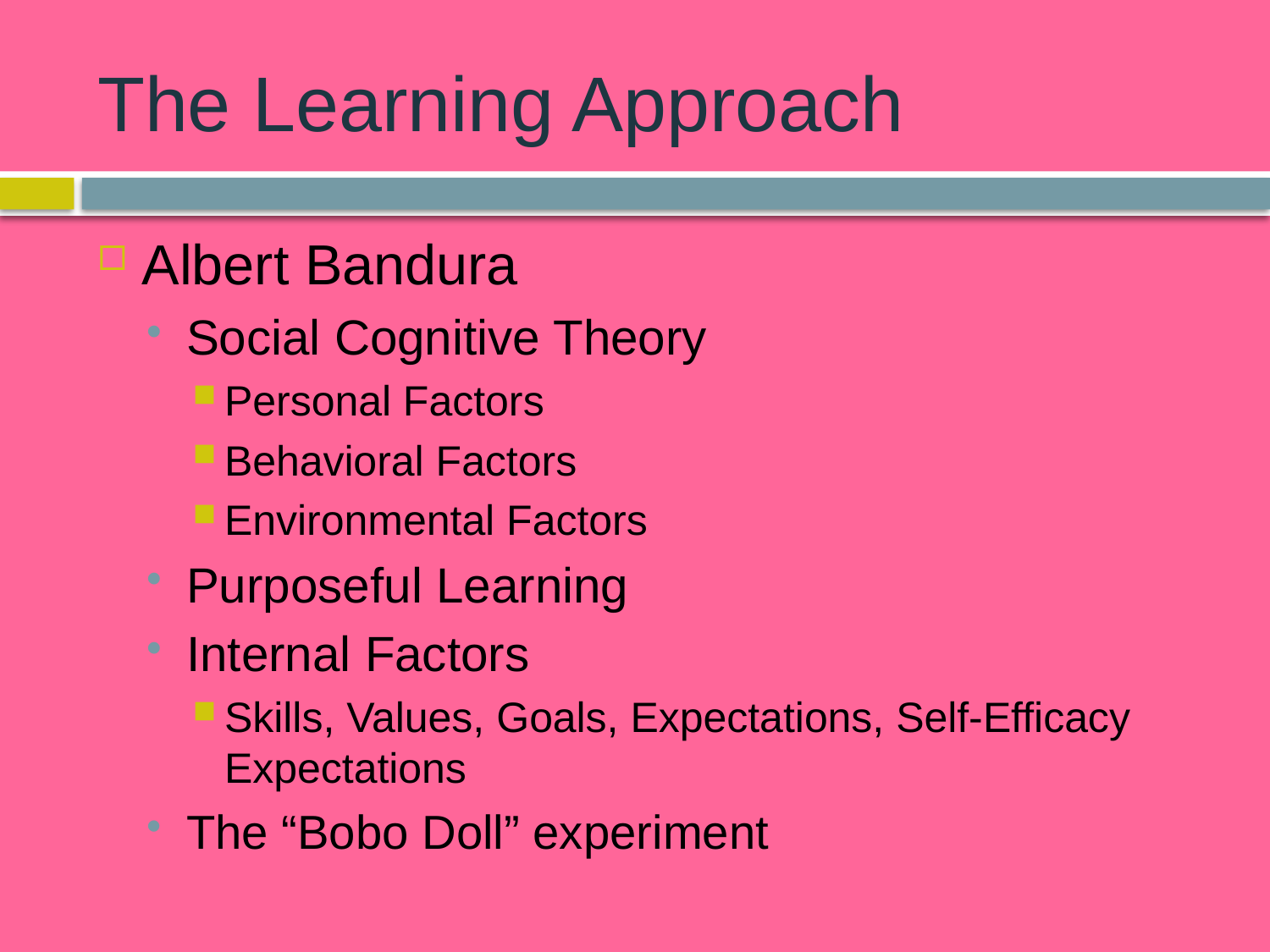

# The Learning Approach
Albert Bandura
Social Cognitive Theory
Personal Factors
Behavioral Factors
Environmental Factors
Purposeful Learning
Internal Factors
Skills, Values, Goals, Expectations, Self-Efficacy Expectations
The “Bobo Doll” experiment